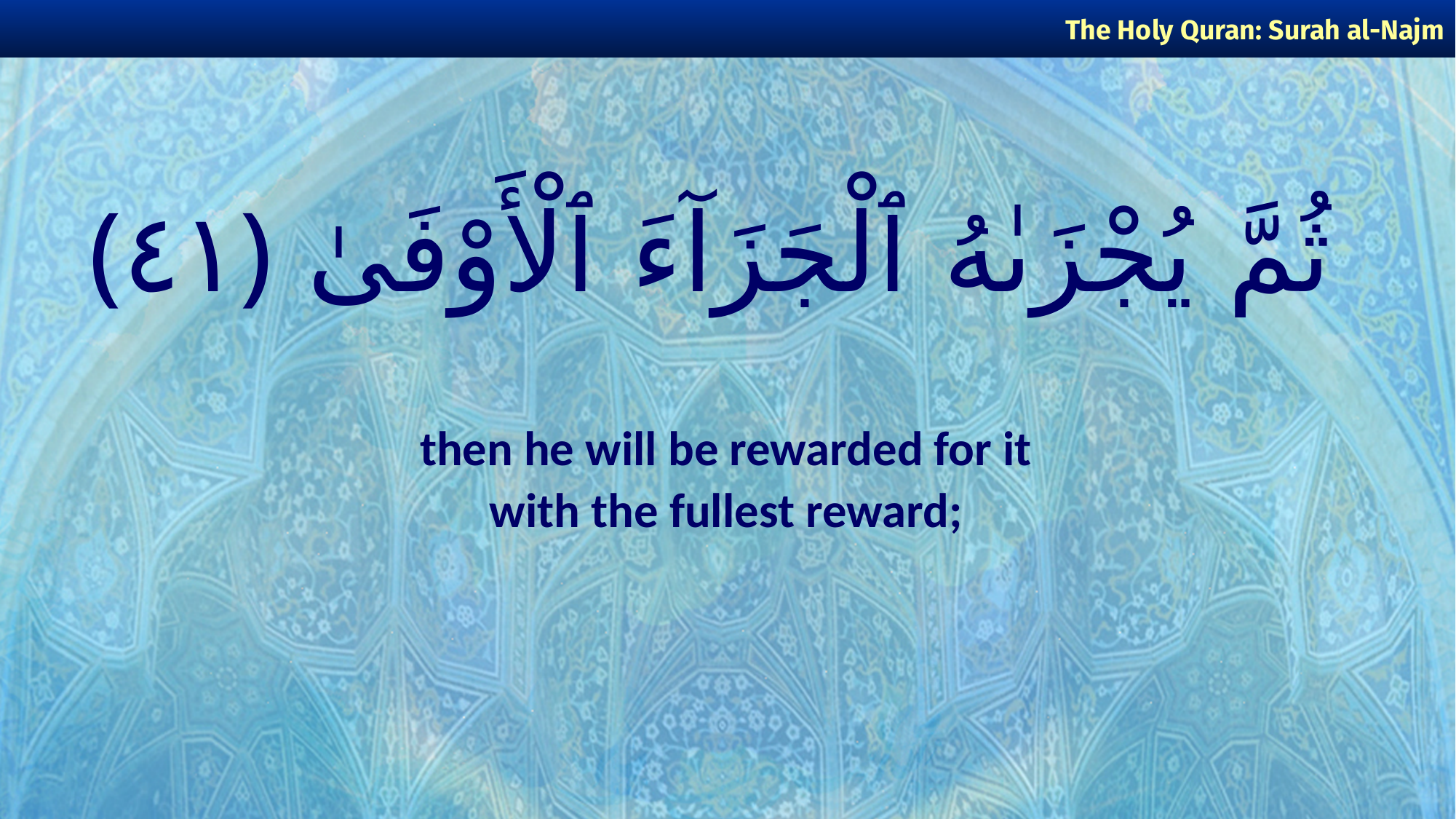

The Holy Quran: Surah al-Najm
# ثُمَّ يُجْزَىٰهُ ٱلْجَزَآءَ ٱلْأَوْفَىٰ ﴿٤١﴾
then he will be rewarded for it
with the fullest reward;